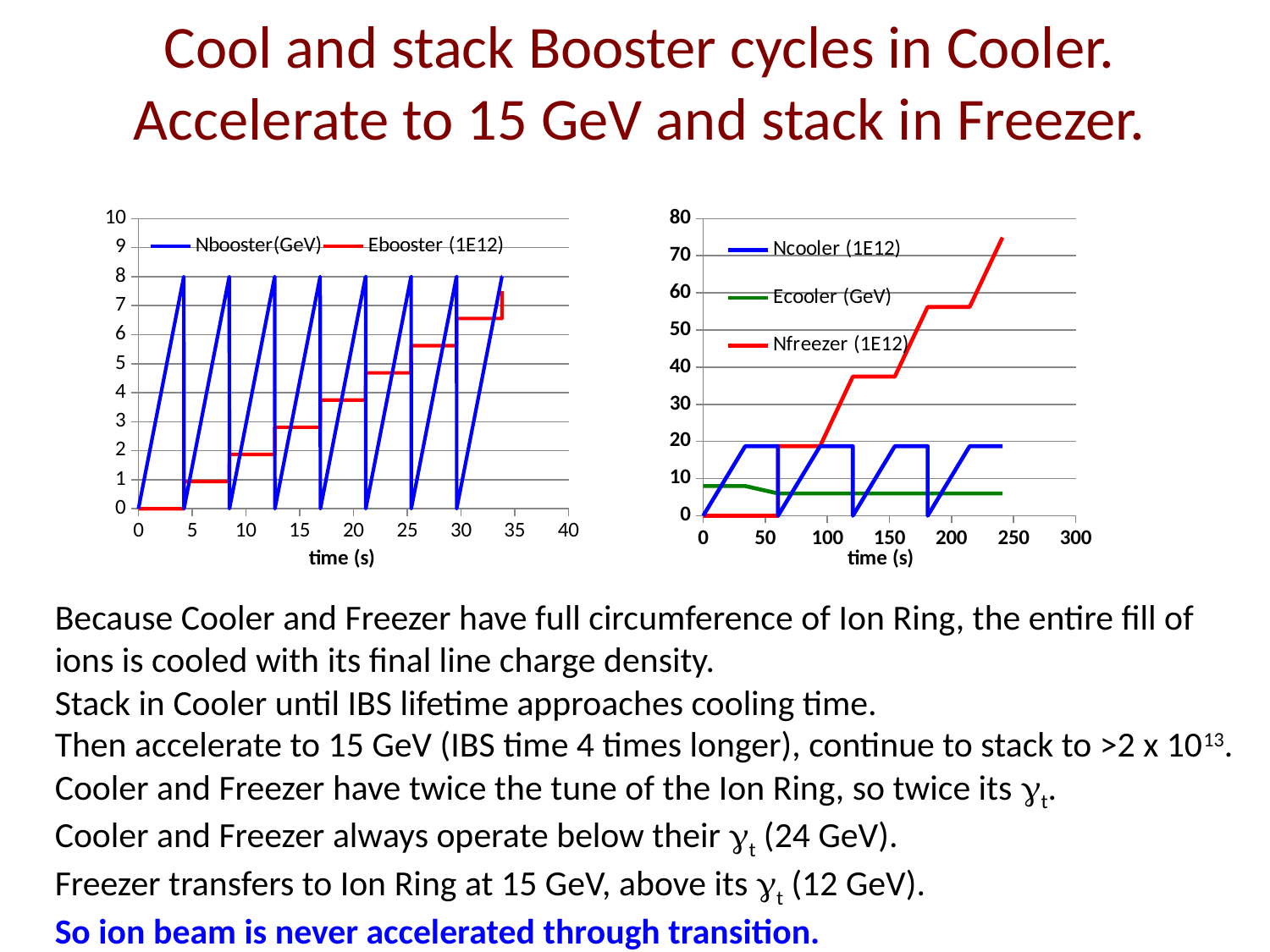

# Cool and stack Booster cycles in Cooler. Accelerate to 15 GeV and stack in Freezer.

### Chart

| Category |  |  |
|---|---|---|

### Chart

| Category | Ncooler (1E12) | Ecooler (GeV) | Nfreezer (1E12) |
|---|---|---|---|
Because Cooler and Freezer have full circumference of Ion Ring, the entire fill of ions is cooled with its final line charge density.
Stack in Cooler until IBS lifetime approaches cooling time.
Then accelerate to 15 GeV (IBS time 4 times longer), continue to stack to >2 x 1013.
Cooler and Freezer have twice the tune of the Ion Ring, so twice its γt.
Cooler and Freezer always operate below their γt (24 GeV).
Freezer transfers to Ion Ring at 15 GeV, above its γt (12 GeV).
So ion beam is never accelerated through transition.